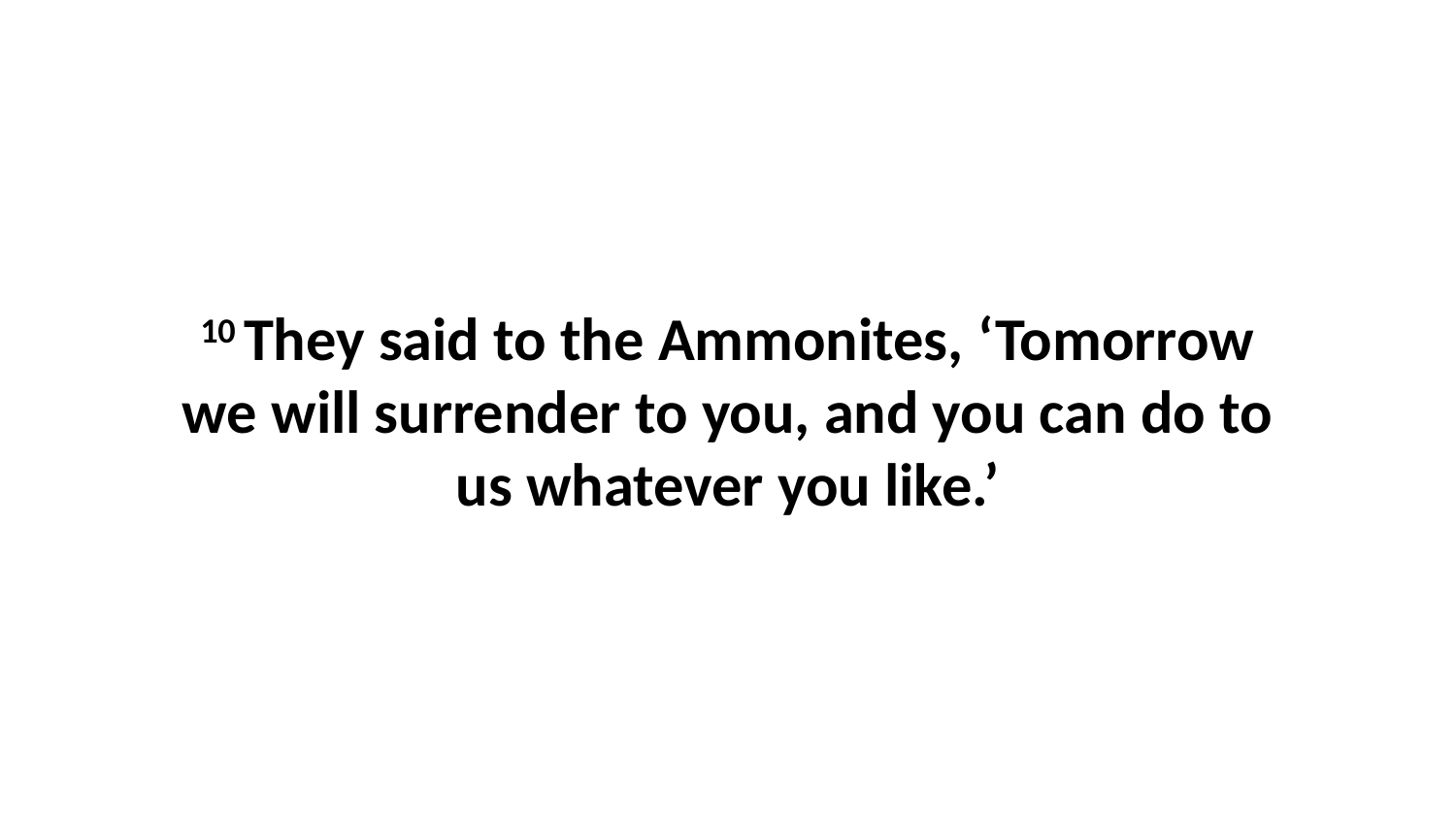

10 They said to the Ammonites, ‘Tomorrow we will surrender to you, and you can do to us whatever you like.’